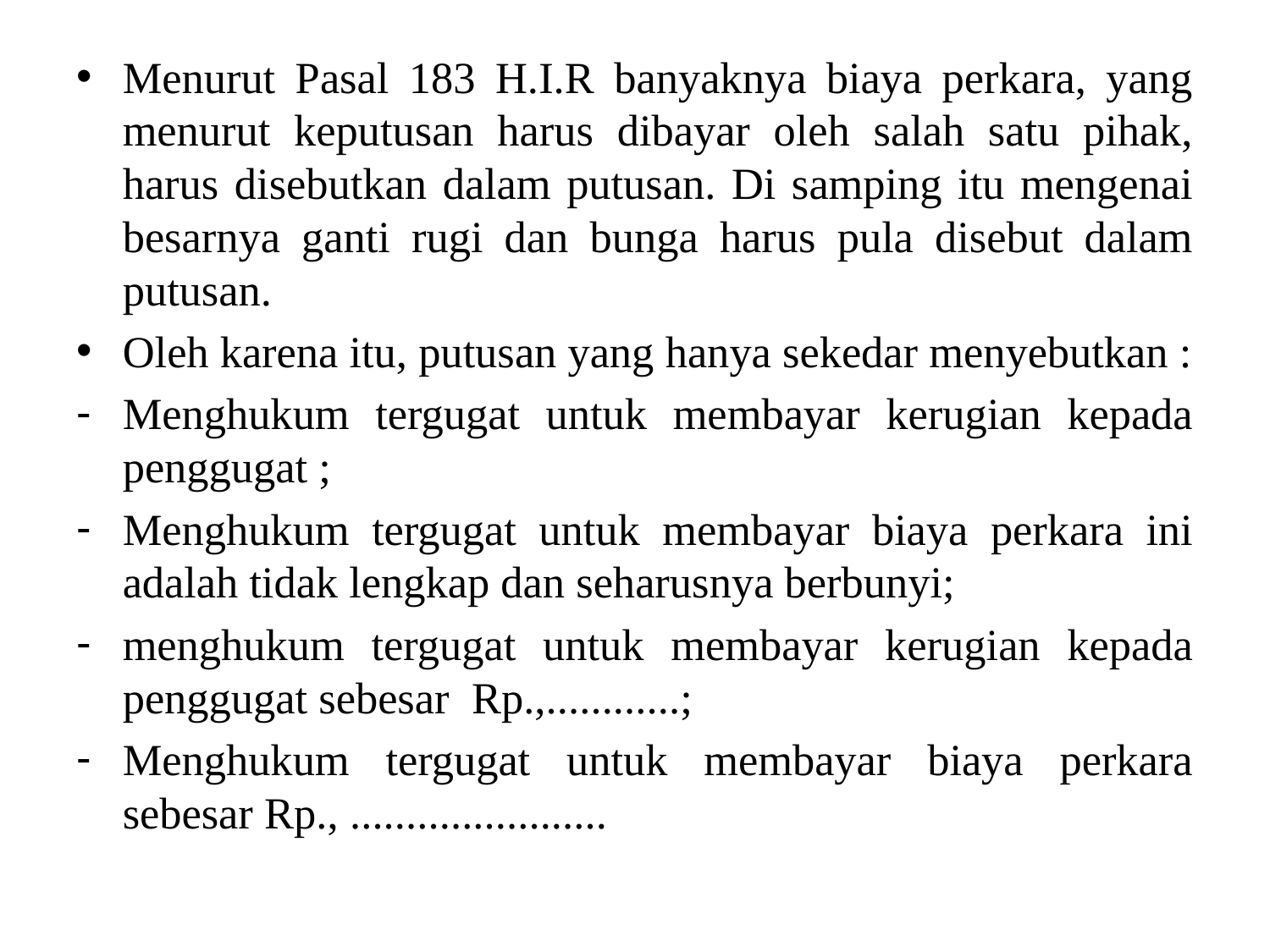

Menurut Pasal 183 H.I.R banyaknya biaya perkara, yang menurut keputusan harus dibayar oleh salah satu pihak, harus disebutkan dalam putusan. Di samping itu mengenai besarnya ganti rugi dan bunga harus pula disebut dalam putusan.
Oleh karena itu, putusan yang hanya sekedar menyebutkan :
Menghukum tergugat untuk membayar kerugian kepada penggugat ;
Menghukum tergugat untuk membayar biaya perkara ini adalah tidak lengkap dan seharusnya berbunyi;
menghukum tergugat untuk membayar kerugian kepada penggugat sebesar  Rp.,............;
Menghukum tergugat untuk membayar biaya perkara sebesar Rp., .......................